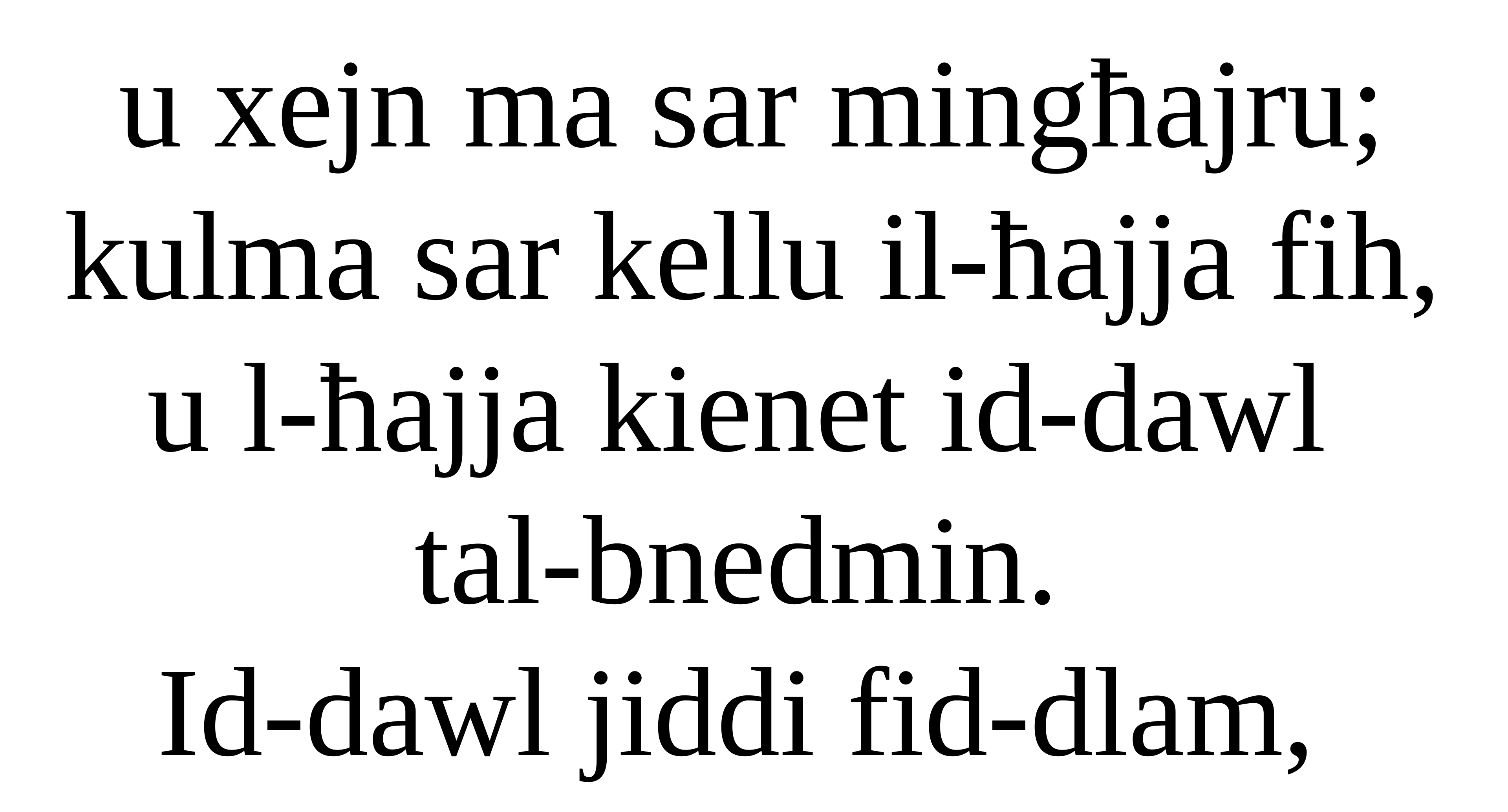

u xejn ma sar mingħajru; kulma sar kellu il-ħajja fih, u l-ħajja kienet id-dawl
tal-bnedmin.
Id-dawl jiddi fid-dlam,